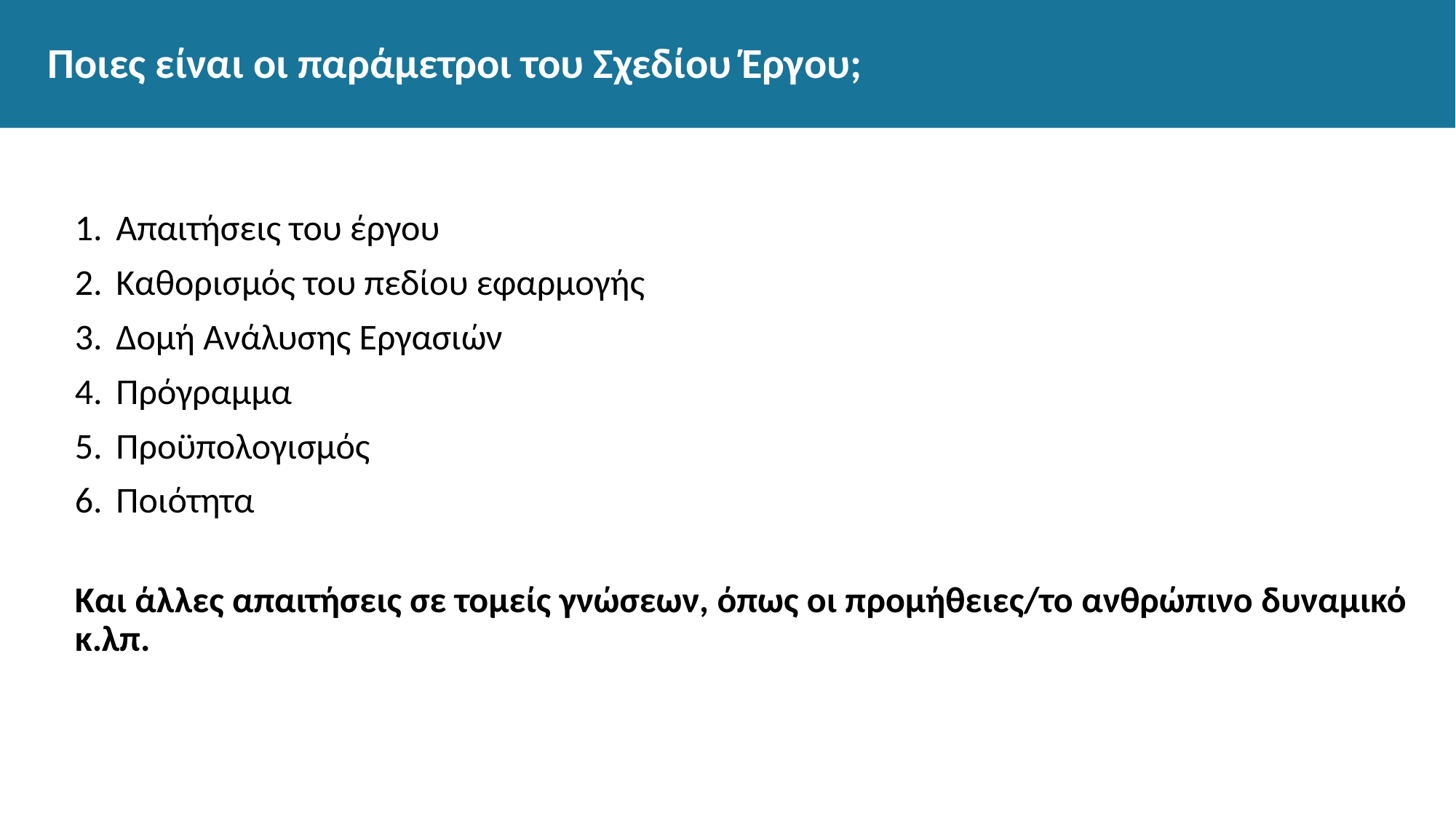

# Ποιες είναι οι παράμετροι του Σχεδίου Έργου;
Απαιτήσεις του έργου
Καθορισμός του πεδίου εφαρμογής
Δομή Ανάλυσης Εργασιών
Πρόγραμμα
Προϋπολογισμός
Ποιότητα

Και άλλες απαιτήσεις σε τομείς γνώσεων, όπως οι προμήθειες/το ανθρώπινο δυναμικό κ.λπ.